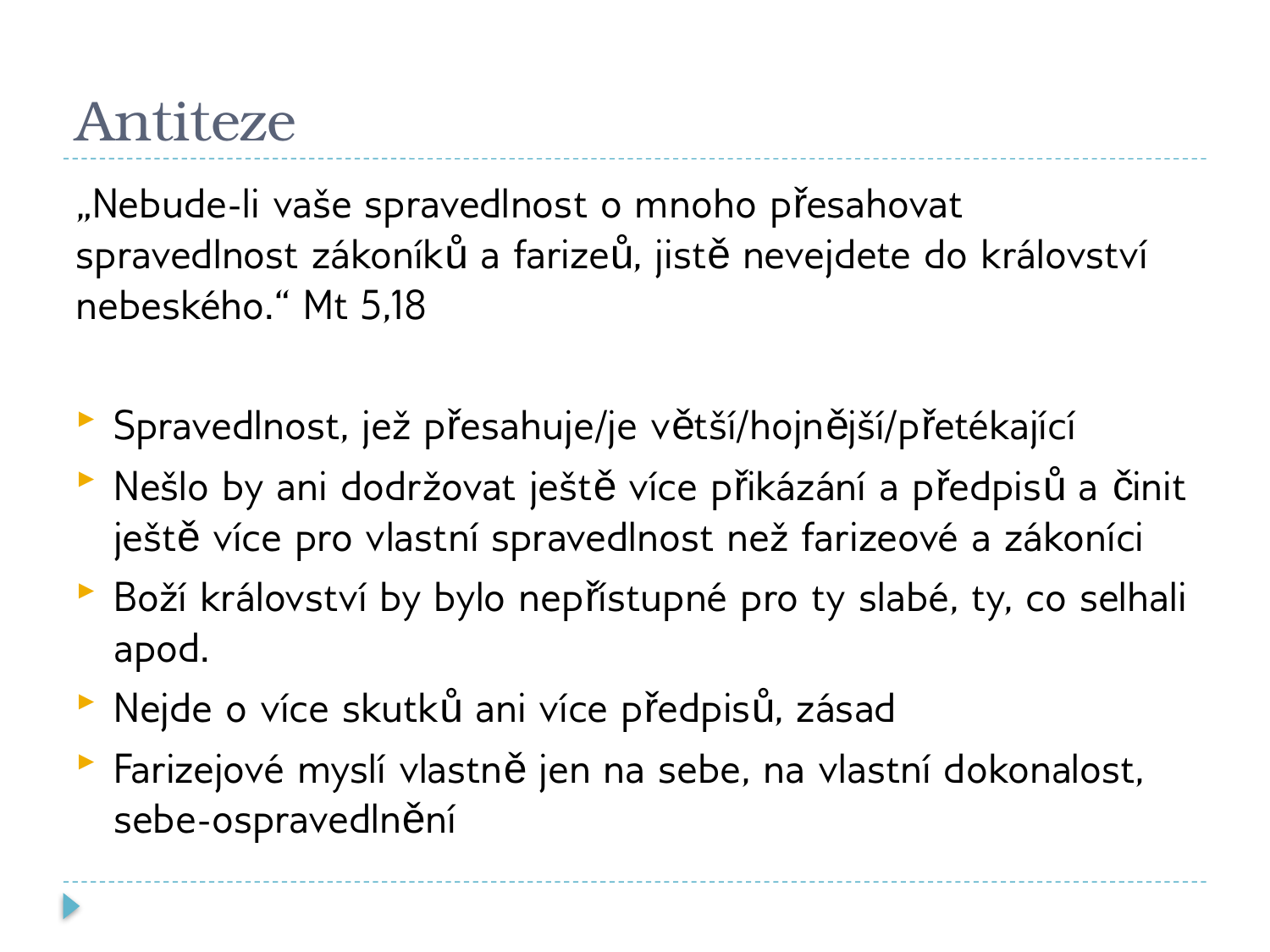

# Antiteze
„Nebude-li vaše spravedlnost o mnoho přesahovat spravedlnost zákoníků a farizeů, jistě nevejdete do království nebeského.“ Mt 5,18

Spravedlnost, jež přesahuje/je větší/hojnější/přetékající
Nešlo by ani dodržovat ještě více přikázání a předpisů a činit ještě více pro vlastní spravedlnost než farizeové a zákoníci
Boží království by bylo nepřístupné pro ty slabé, ty, co selhali apod.
Nejde o více skutků ani více předpisů, zásad
Farizejové myslí vlastně jen na sebe, na vlastní dokonalost, sebe-ospravedlnění